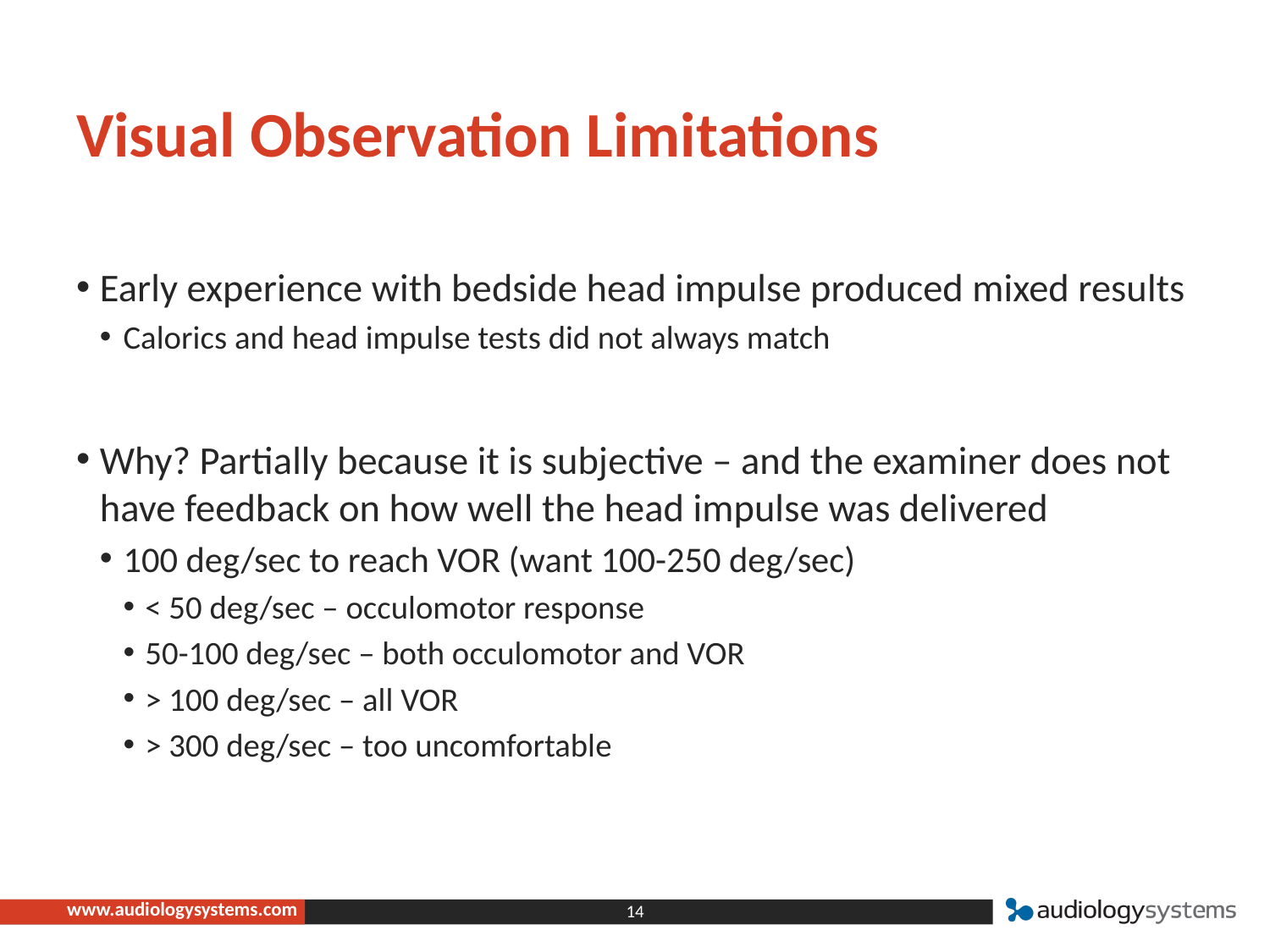

# Visual Observation Limitations
Early experience with bedside head impulse produced mixed results
Calorics and head impulse tests did not always match

Why? Partially because it is subjective – and the examiner does not have feedback on how well the head impulse was delivered
100 deg/sec to reach VOR (want 100-250 deg/sec)
< 50 deg/sec – occulomotor response
50-100 deg/sec – both occulomotor and VOR
> 100 deg/sec – all VOR
> 300 deg/sec – too uncomfortable
14